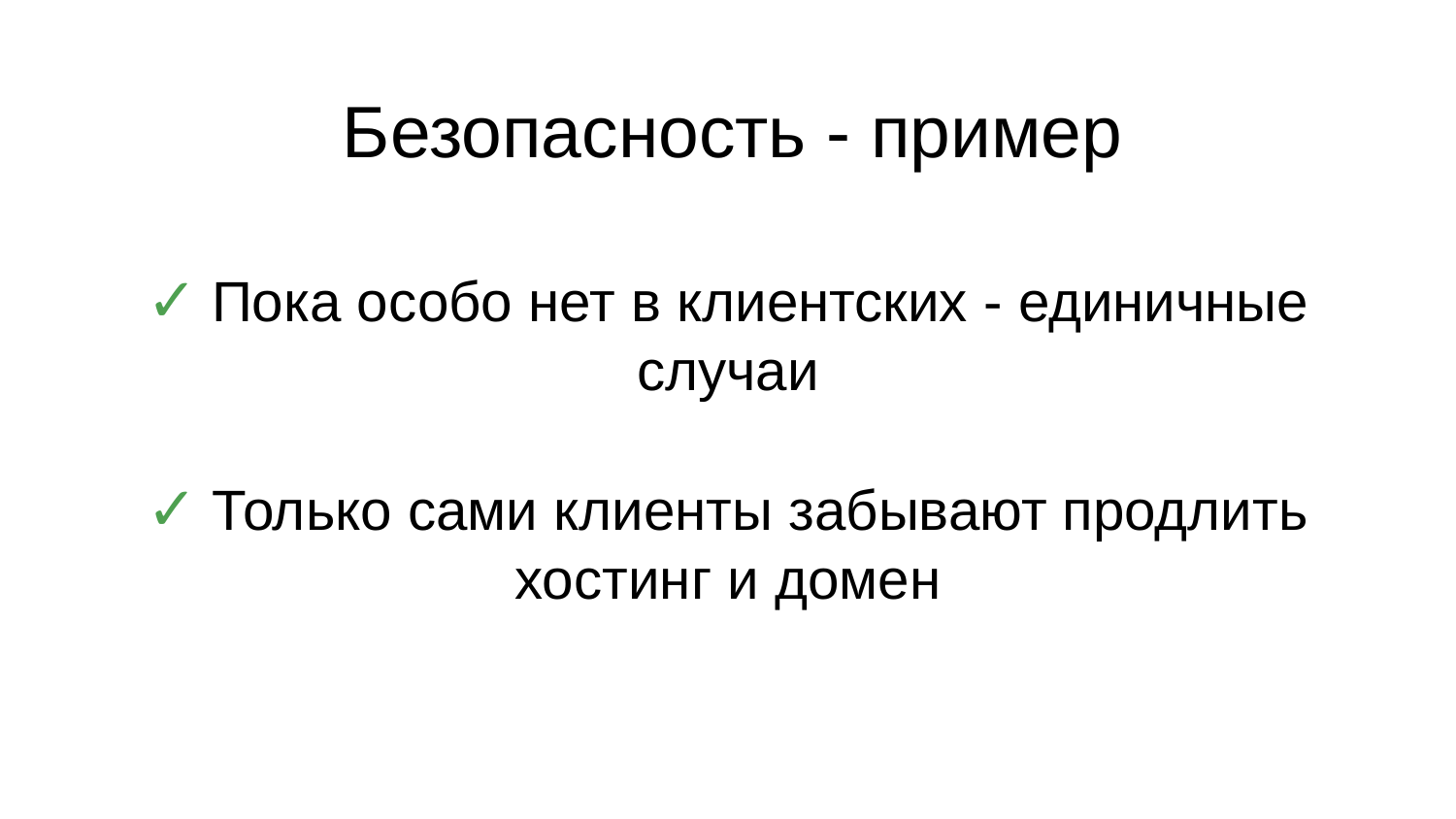

# Безопасность - пример
✓ Пока особо нет в клиентских - единичные случаи

✓ Только сами клиенты забывают продлить хостинг и домен